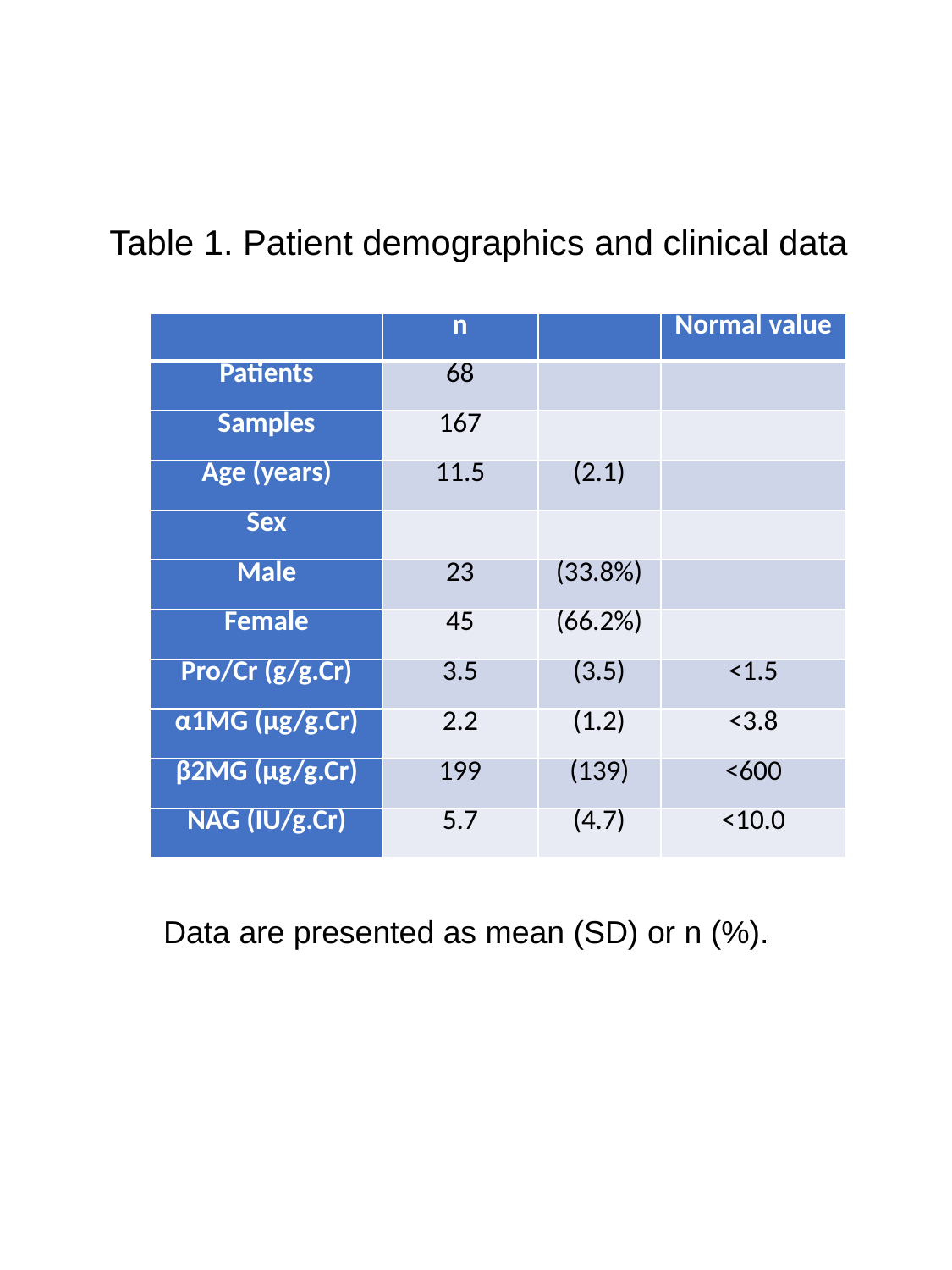

Table 1. Patient demographics and clinical data
|  | n |  | Normal value |
| --- | --- | --- | --- |
| Patients | 68 |  |  |
| Samples | 167 |  |  |
| Age (years) | 11.5 | (2.1) |  |
| Sex |  |  |  |
| Male | 23 | (33.8%) |  |
| Female | 45 | (66.2%) |  |
| Pro/Cr (g/g.Cr) | 3.5 | (3.5) | <1.5 |
| α1MG (μg/g.Cr) | 2.2 | (1.2) | <3.8 |
| β2MG (μg/g.Cr) | 199 | (139) | <600 |
| NAG (IU/g.Cr) | 5.7 | (4.7) | <10.0 |
Data are presented as mean (SD) or n (%).